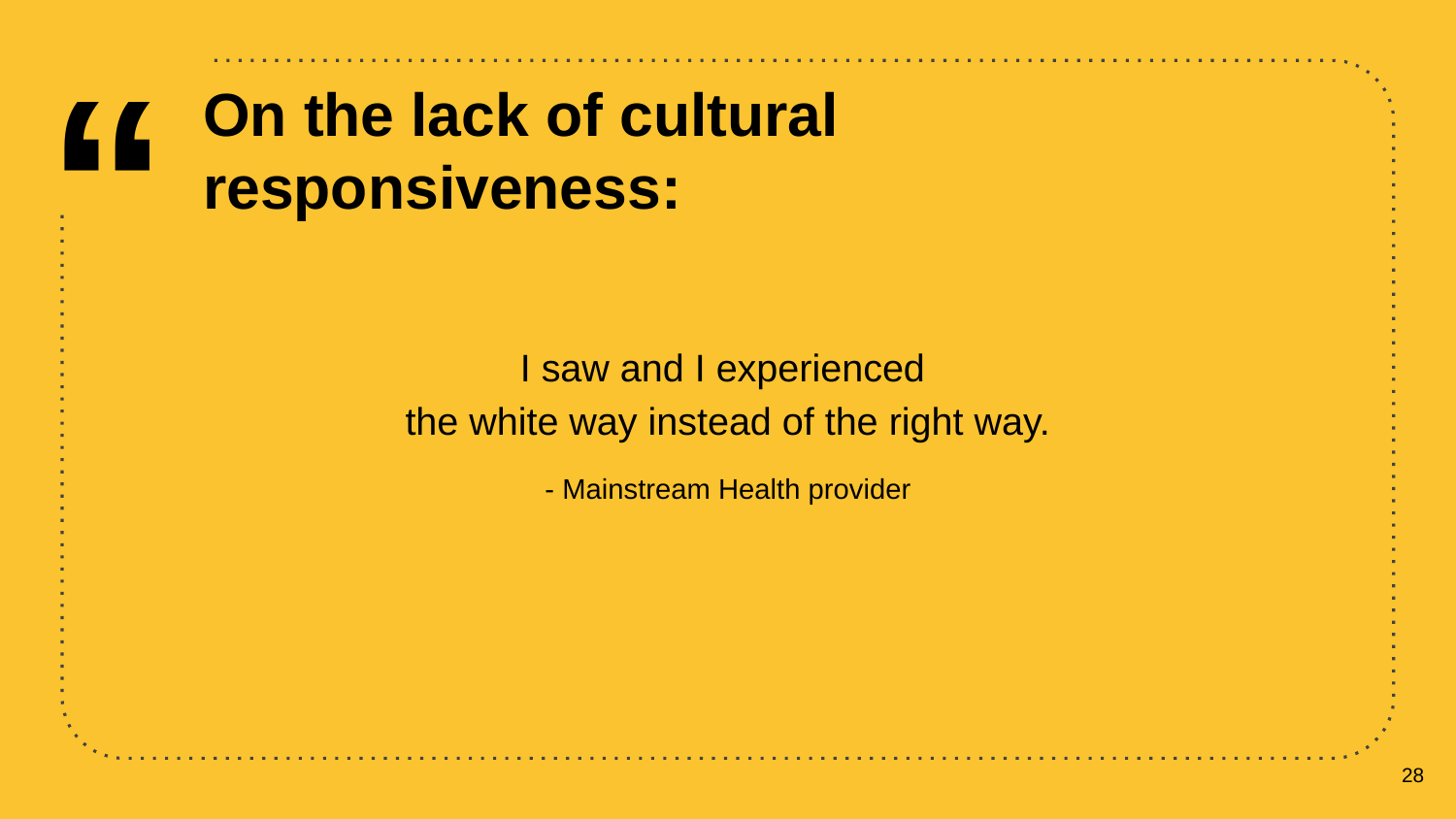

On the lack of cultural
responsiveness:
I saw and I experienced
the white way instead of the right way.
- Mainstream Health provider
28